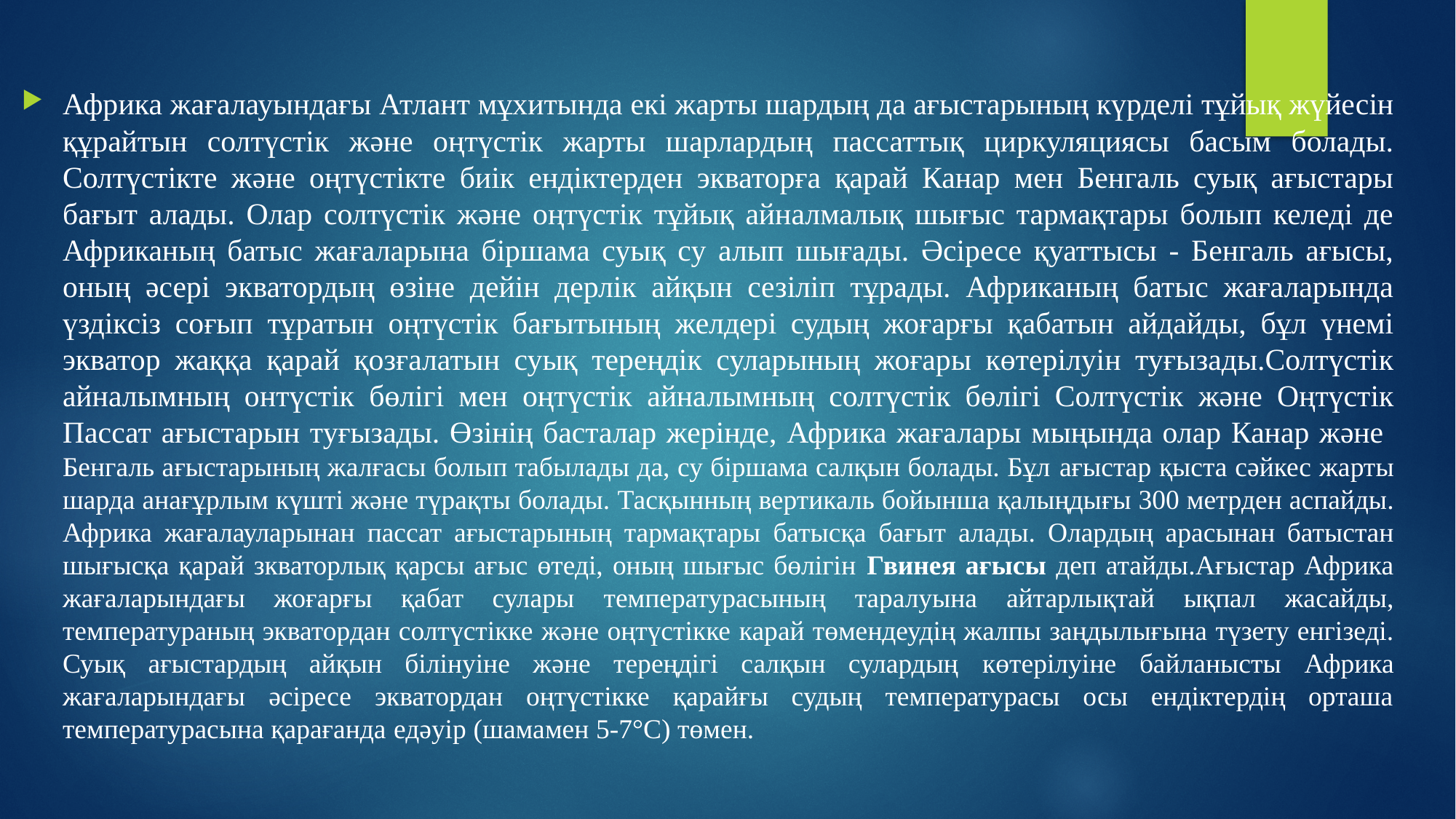

Африка жағалауындағы Атлант мұхитында екі жарты шардың да ағыстарының күрделі тұйық жүйесін құрайтын солтүстік және оңтүстік жарты шарлардың пассаттық циркуляциясы басым болады. Солтүстікте және оңтүстікте биік ендіктерден экваторға қарай Канар мен Бенгаль суық ағыстары бағыт алады. Олар солтүстік және оңтүстік тұйық айналмалық шығыс тармақтары болып келеді де Африканың батыс жағаларына біршама суық су алып шығады. Әсіресе қуаттысы - Бенгаль ағысы, оның әсері экватордың өзіне дейін дерлік айқын сезіліп тұрады. Африканың батыс жағаларында үздіксіз соғып тұратын оңтүстік бағытының желдері судың жоғарғы қабатын айдайды, бұл үнемі экватор жаққа қарай қозғалатын суық тереңдік суларының жоғары көтерілуін туғызады.Солтүстік айналымның онтүстік бөлігі мен оңтүстік айналымның солтүстік бөлігі Солтүстік және Оңтүстік Пассат ағыстарын туғызады. Өзінің басталар жерінде, Африка жағалары мыңында олар Канар және  Бенгаль ағыстарының жалғасы болып табылады да, су біршама салқын болады. Бұл ағыстар қыста сәйкес жарты шарда анағұрлым күшті және түрақты болады. Тасқынның вертикаль бойынша қалыңдығы 300 метрден аспайды. Африка жағалауларынан пассат ағыстарының тармақтары батысқа бағыт алады. Олардың арасынан батыстан шығысқа қарай зкваторлық қарсы ағыс өтеді, оның шығыс бөлігін Гвинея ағысы деп атайды.Ағыстар Африка жағаларындағы жоғарғы қабат сулары температурасының таралуына айтарлықтай ықпал жасайды, температураның экватордан солтүстікке және оңтүстікке карай төмендеудің жалпы заңдылығына түзету енгізеді. Суық ағыстардың айқын білінуіне және тереңдігі салқын сулардың көтерілуіне байланысты Африка жағаларындағы әсіресе экватордан оңтүстікке қарайғы судың температурасы осы ендіктердің орташа температурасына қарағанда едәуір (шамамен 5-7°С) төмен.